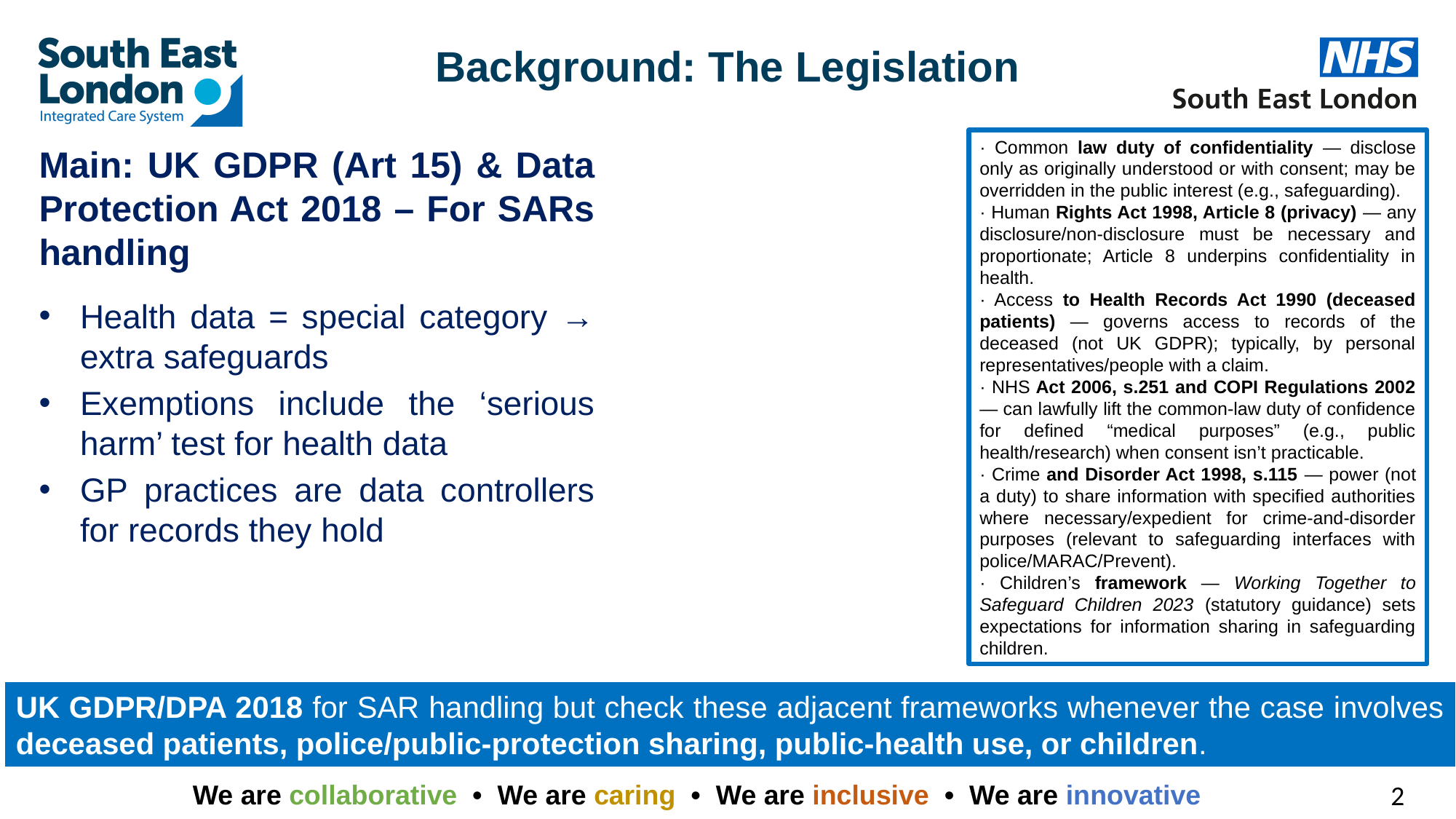

# Background: The Legislation
· Common law duty of confidentiality — disclose only as originally understood or with consent; may be overridden in the public interest (e.g., safeguarding).
· Human Rights Act 1998, Article 8 (privacy) — any disclosure/non-disclosure must be necessary and proportionate; Article 8 underpins confidentiality in health.
· Access to Health Records Act 1990 (deceased patients) — governs access to records of the deceased (not UK GDPR); typically, by personal representatives/people with a claim.
· NHS Act 2006, s.251 and COPI Regulations 2002 — can lawfully lift the common-law duty of confidence for defined “medical purposes” (e.g., public health/research) when consent isn’t practicable.
· Crime and Disorder Act 1998, s.115 — power (not a duty) to share information with specified authorities where necessary/expedient for crime-and-disorder purposes (relevant to safeguarding interfaces with police/MARAC/Prevent).
· Children’s framework — Working Together to Safeguard Children 2023 (statutory guidance) sets expectations for information sharing in safeguarding children.
Main: UK GDPR (Art 15) & Data Protection Act 2018 – For SARs handling
Health data = special category → extra safeguards
Exemptions include the ‘serious harm’ test for health data
GP practices are data controllers for records they hold

UK GDPR/DPA 2018 for SAR handling but check these adjacent frameworks whenever the case involves deceased patients, police/public-protection sharing, public-health use, or children.